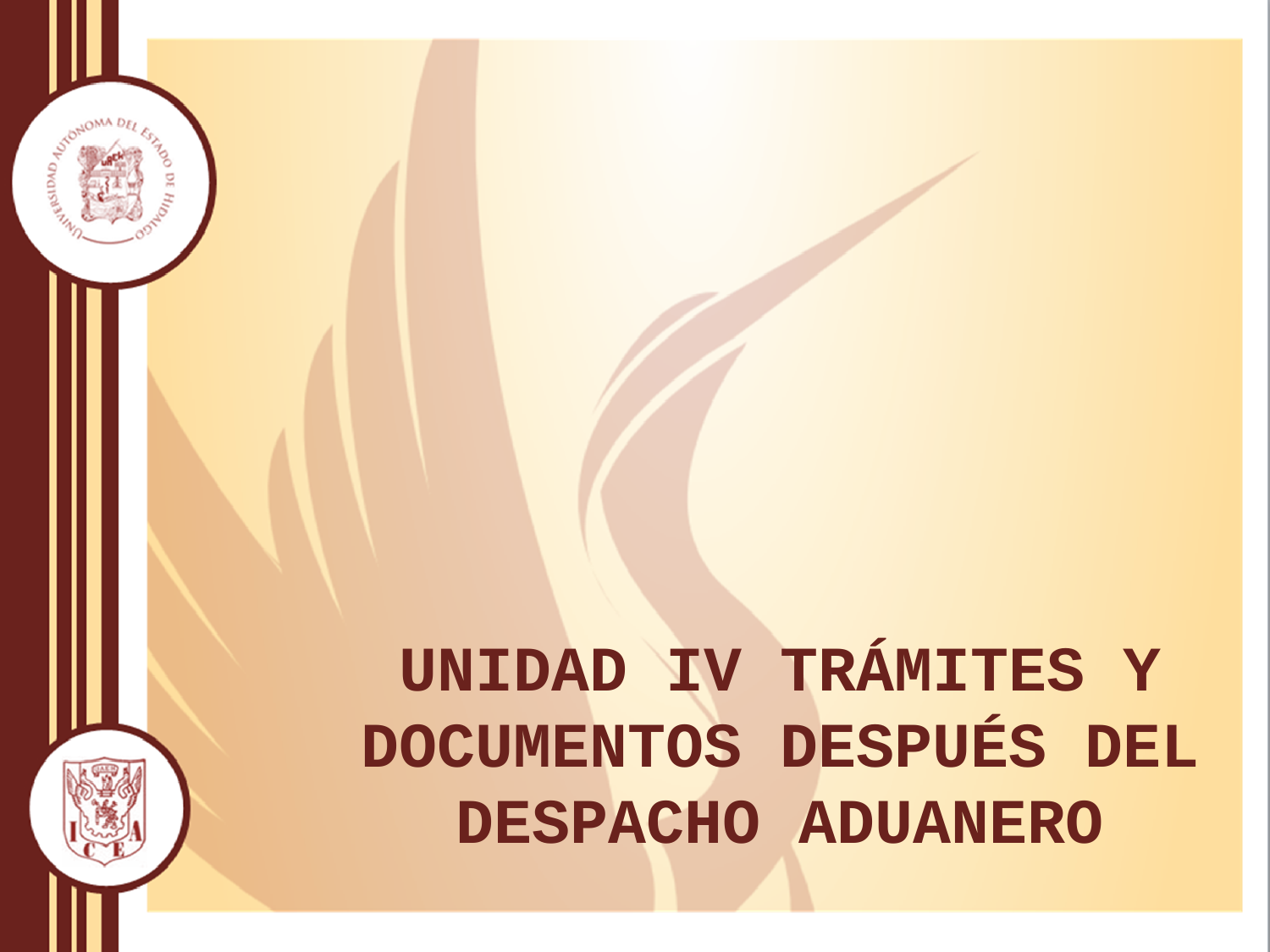

UNIDAD IV TRÁMITES Y DOCUMENTOS DESPUÉS DEL DESPACHO ADUANERO